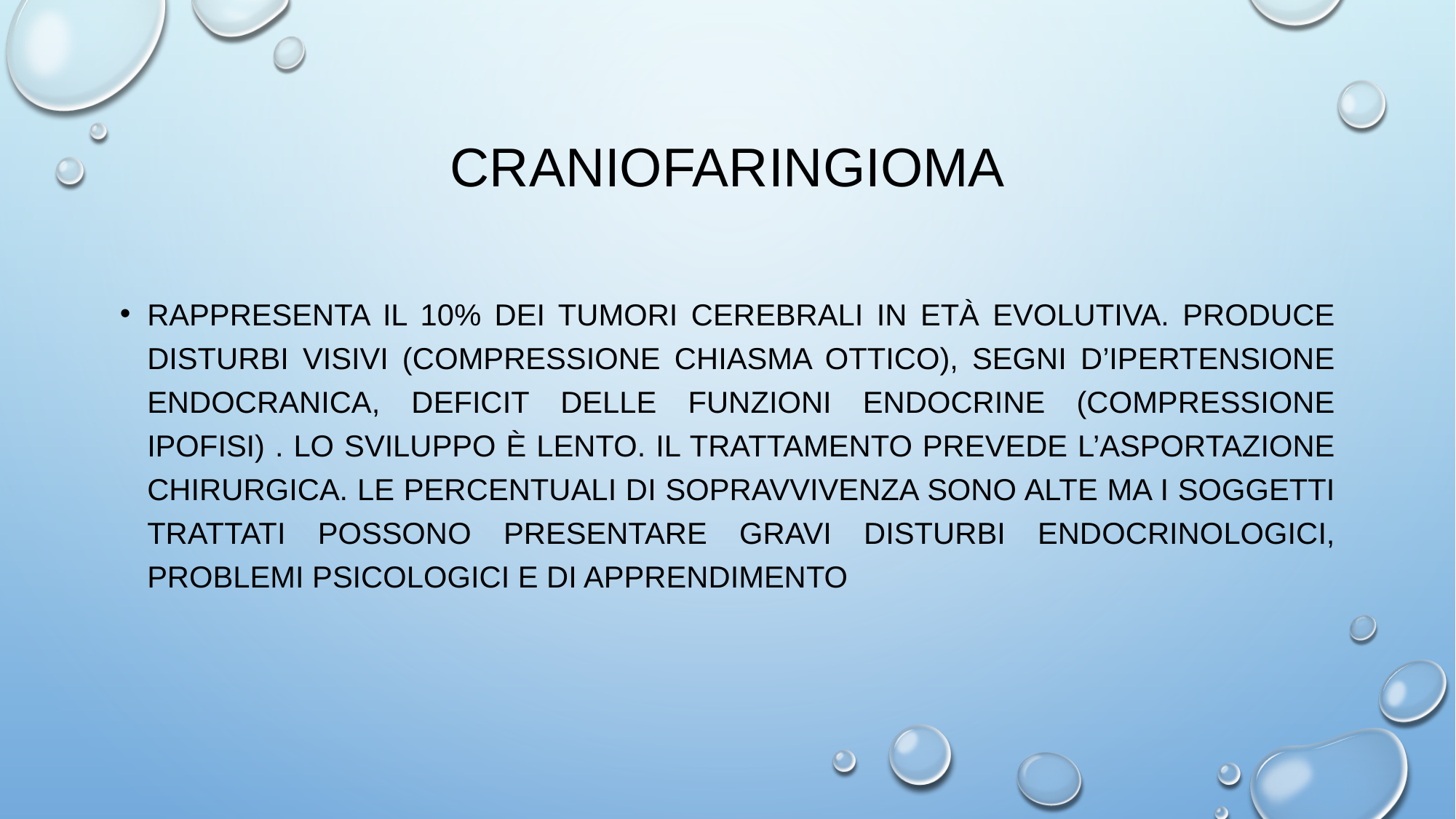

# craniofaringioma
Rappresenta il 10% dei tumori cerebrali in età evolutiva. Produce disturbi visivi (compressione chiasma ottico), segni d’ipertensione endocranica, deficit delle funzioni endocrine (compressione ipofisi) . Lo sviluppo è lento. Il trattamento prevede l’asportazione chirurgica. Le percentuali di sopravvivenza sono alte ma i soggetti trattati possono presentare gravi disturbi endocrinologici, problemi psicologici e di apprendimento